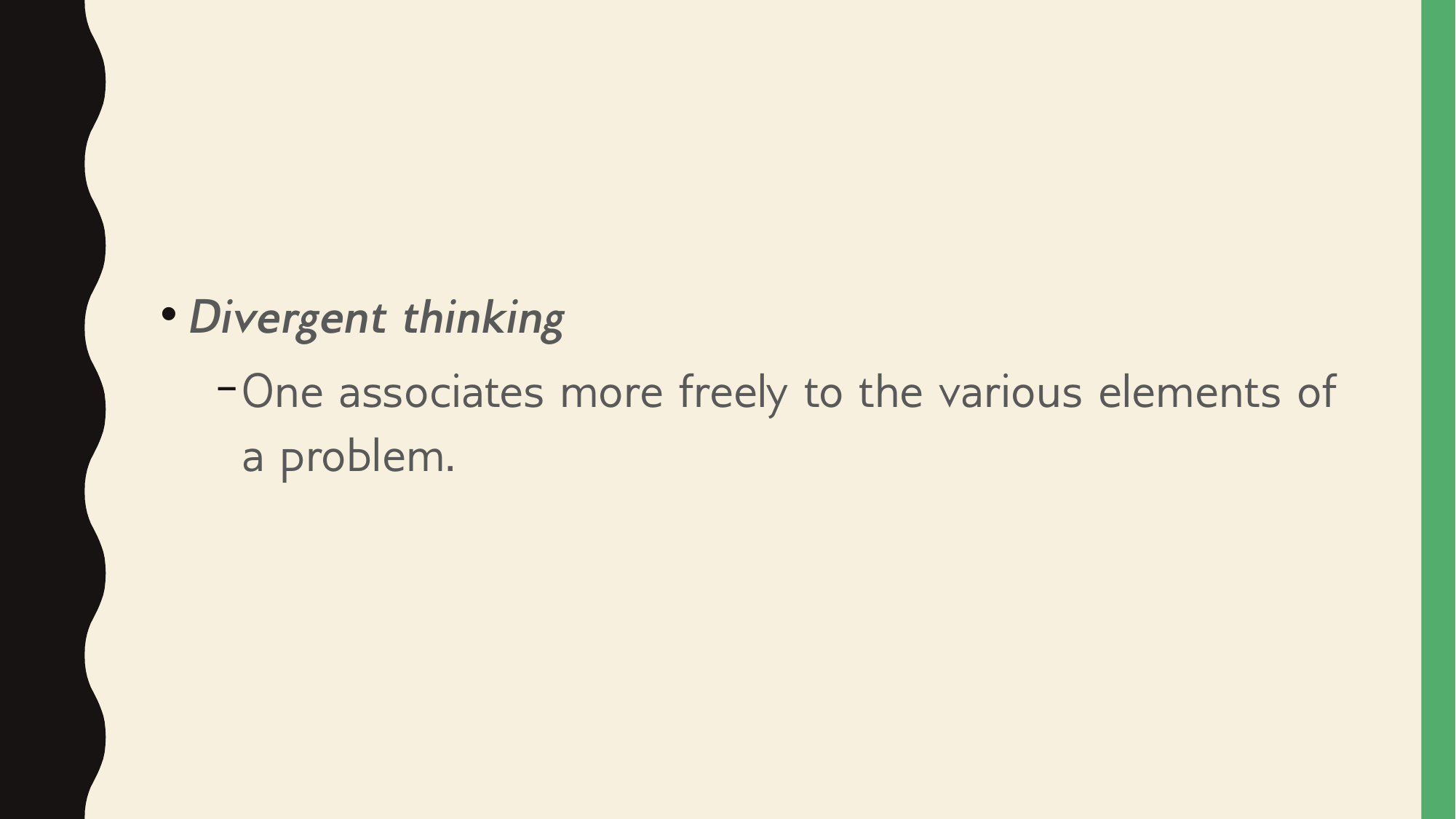

#
Divergent thinking
One associates more freely to the various elements of a problem.